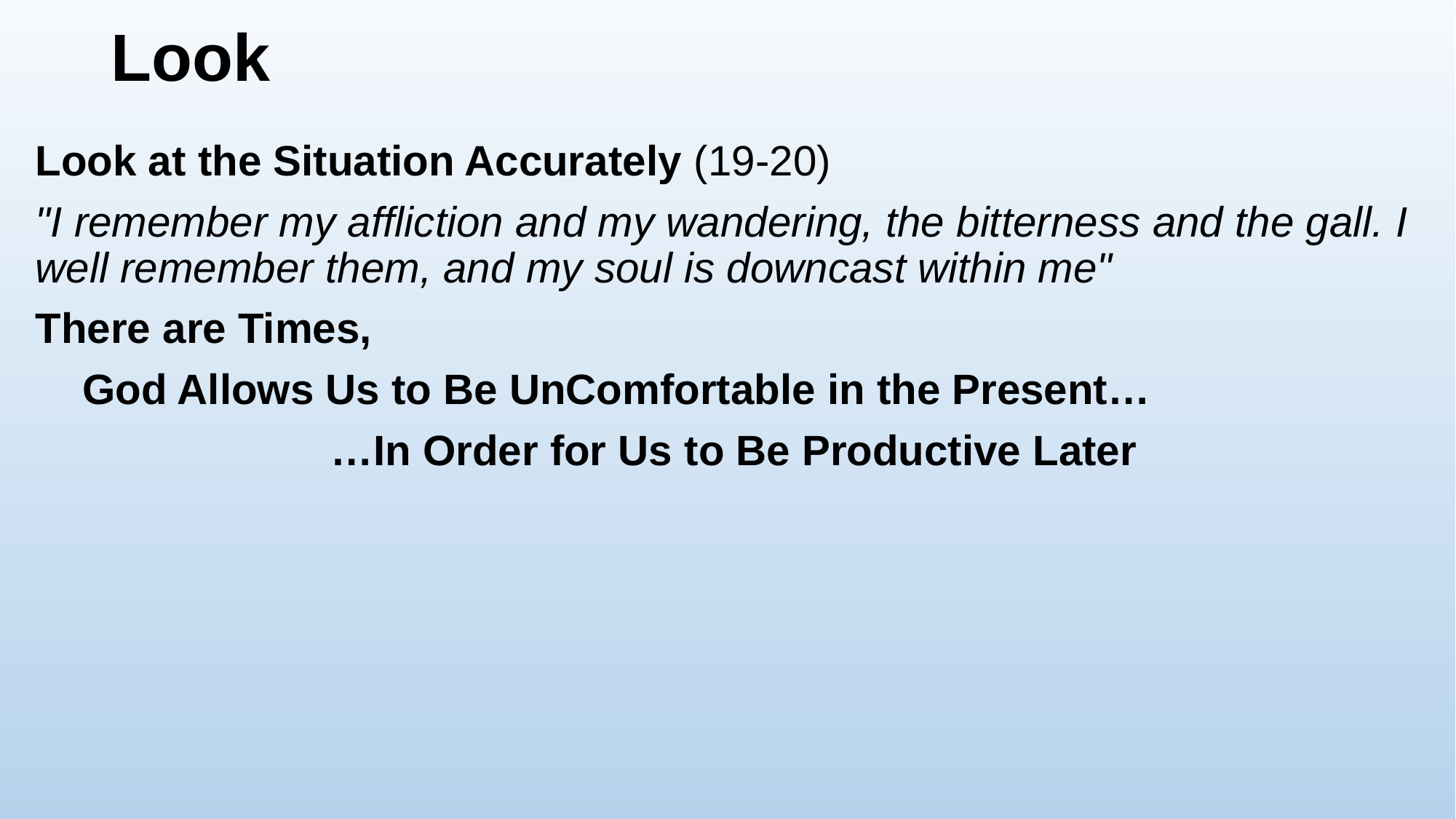

# Look
Look at the Situation Accurately (19-20)
"I remember my affliction and my wandering, the bitterness and the gall. I well remember them, and my soul is downcast within me"
There are Times,
    God Allows Us to Be UnComfortable in the Present…
                         …In Order for Us to Be Productive Later